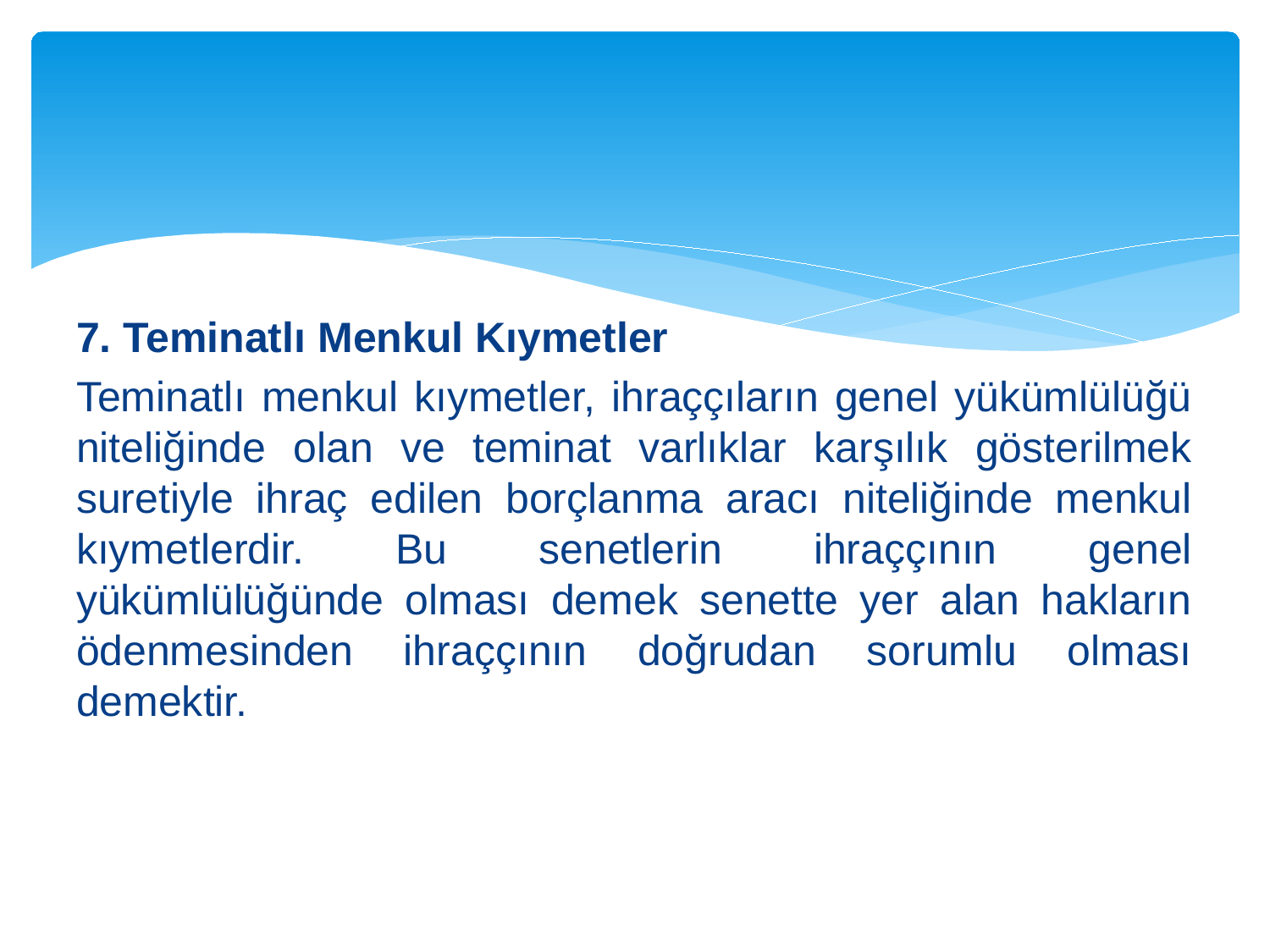

#

7. Teminatlı Menkul Kıymetler
Teminatlı menkul kıymetler, ihraççıların genel yükümlülüğü niteliğinde olan ve teminat varlıklar karşılık gösterilmek suretiyle ihraç edilen borçlanma aracı niteliğinde menkul kıymetlerdir. Bu senetlerin ihraççının genel yükümlülüğünde olması demek senette yer alan hakların ödenmesinden ihraççının doğrudan sorumlu olması demektir.